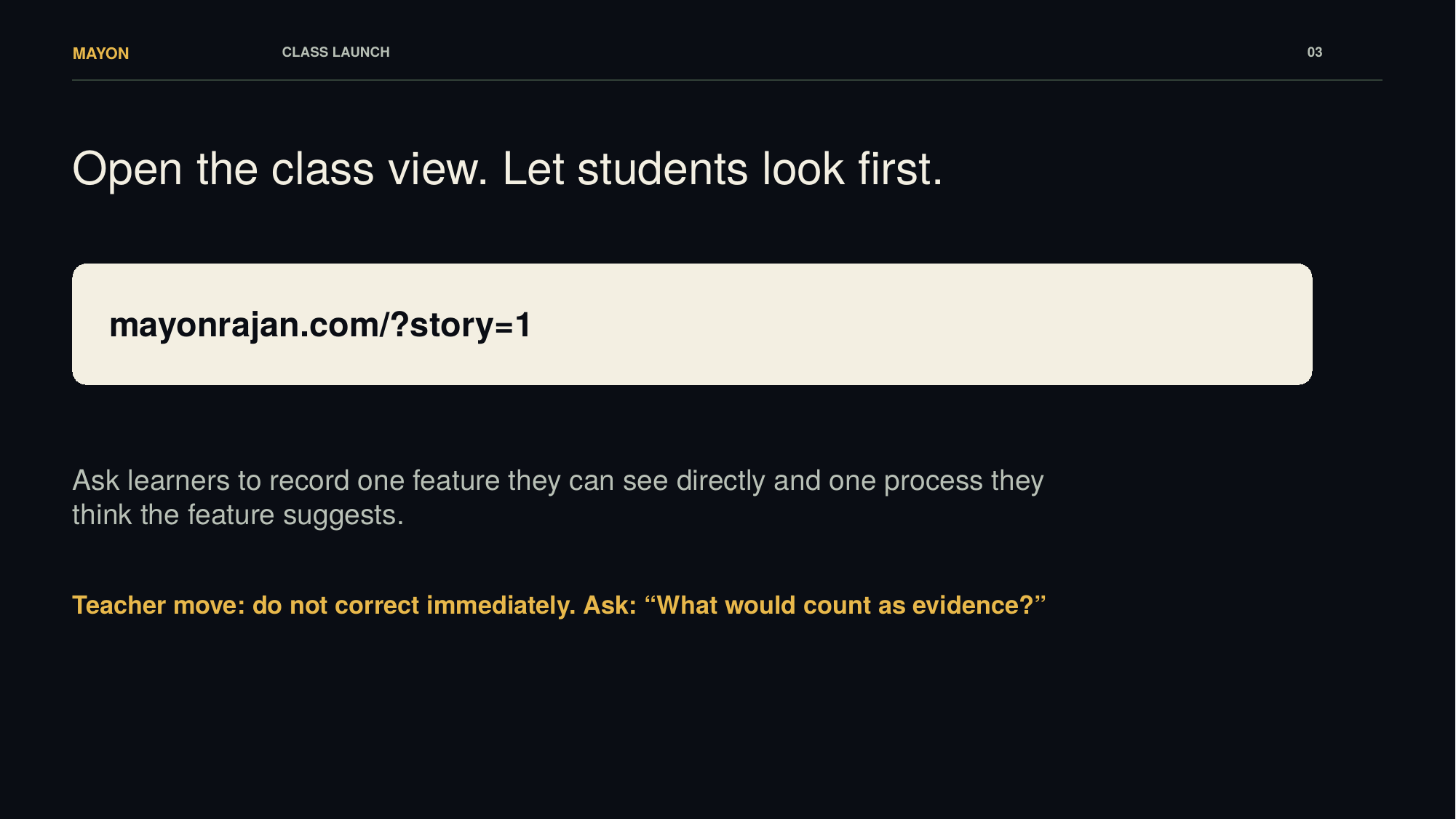

MAYON
CLASS LAUNCH
03

Open the class view. Let students look first.

mayonrajan.com/?story=1
Ask learners to record one feature they can see directly and one process they think the feature suggests.
Teacher move: do not correct immediately. Ask: “What would count as evidence?”